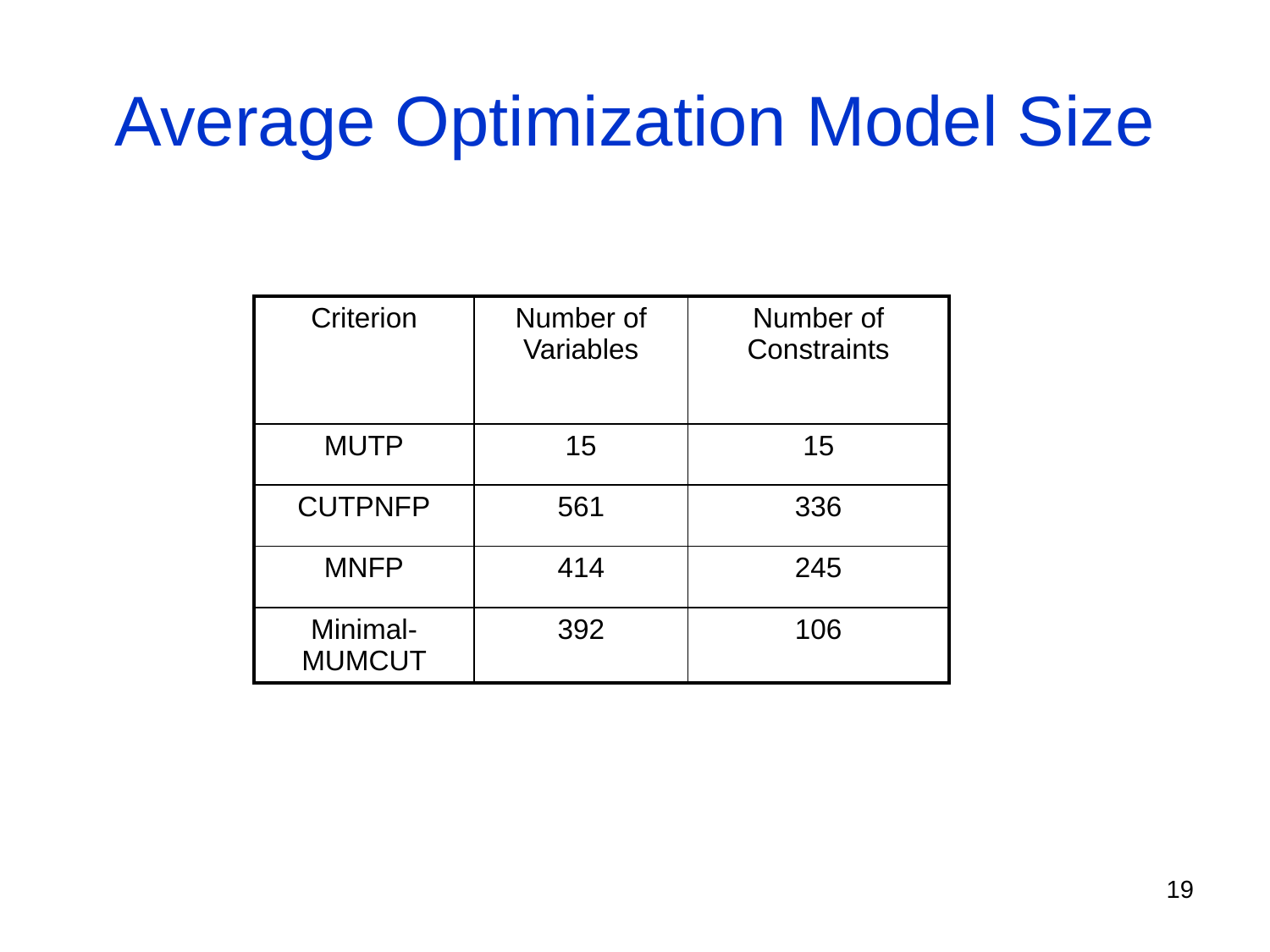

Average Optimization Model Size

| Criterion | Number of Variables | Number of Constraints |
| --- | --- | --- |
| MUTP | 15 | 15 |
| CUTPNFP | 561 | 336 |
| MNFP | 414 | 245 |
| Minimal-MUMCUT | 392 | 106 |
19